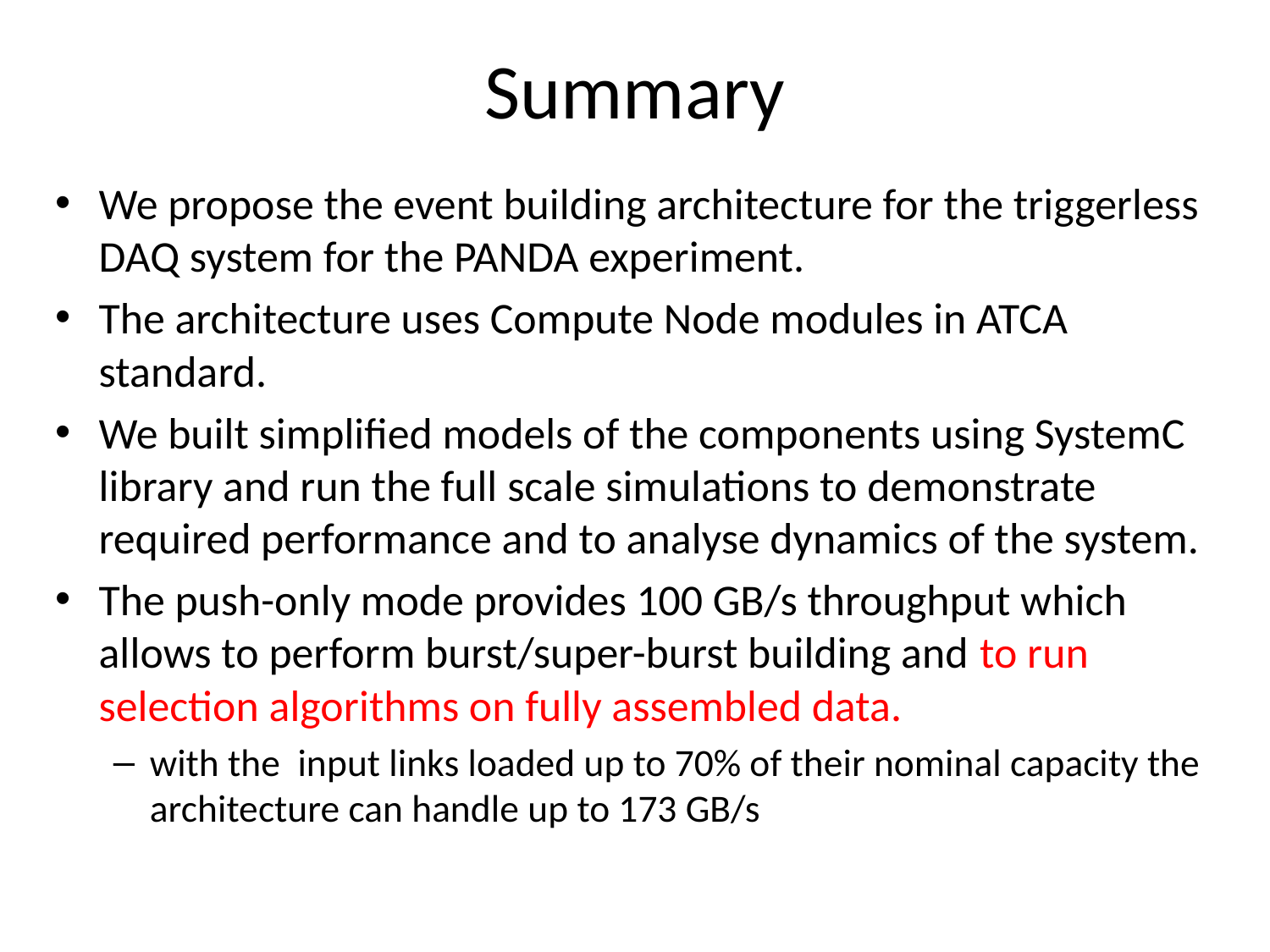

# Summary
We propose the event building architecture for the triggerless DAQ system for the PANDA experiment.
The architecture uses Compute Node modules in ATCA standard.
We built simplified models of the components using SystemC library and run the full scale simulations to demonstrate required performance and to analyse dynamics of the system.
The push-only mode provides 100 GB/s throughput which allows to perform burst/super-burst building and to run selection algorithms on fully assembled data.
with the  input links loaded up to 70% of their nominal capacity the architecture can handle up to 173 GB/s